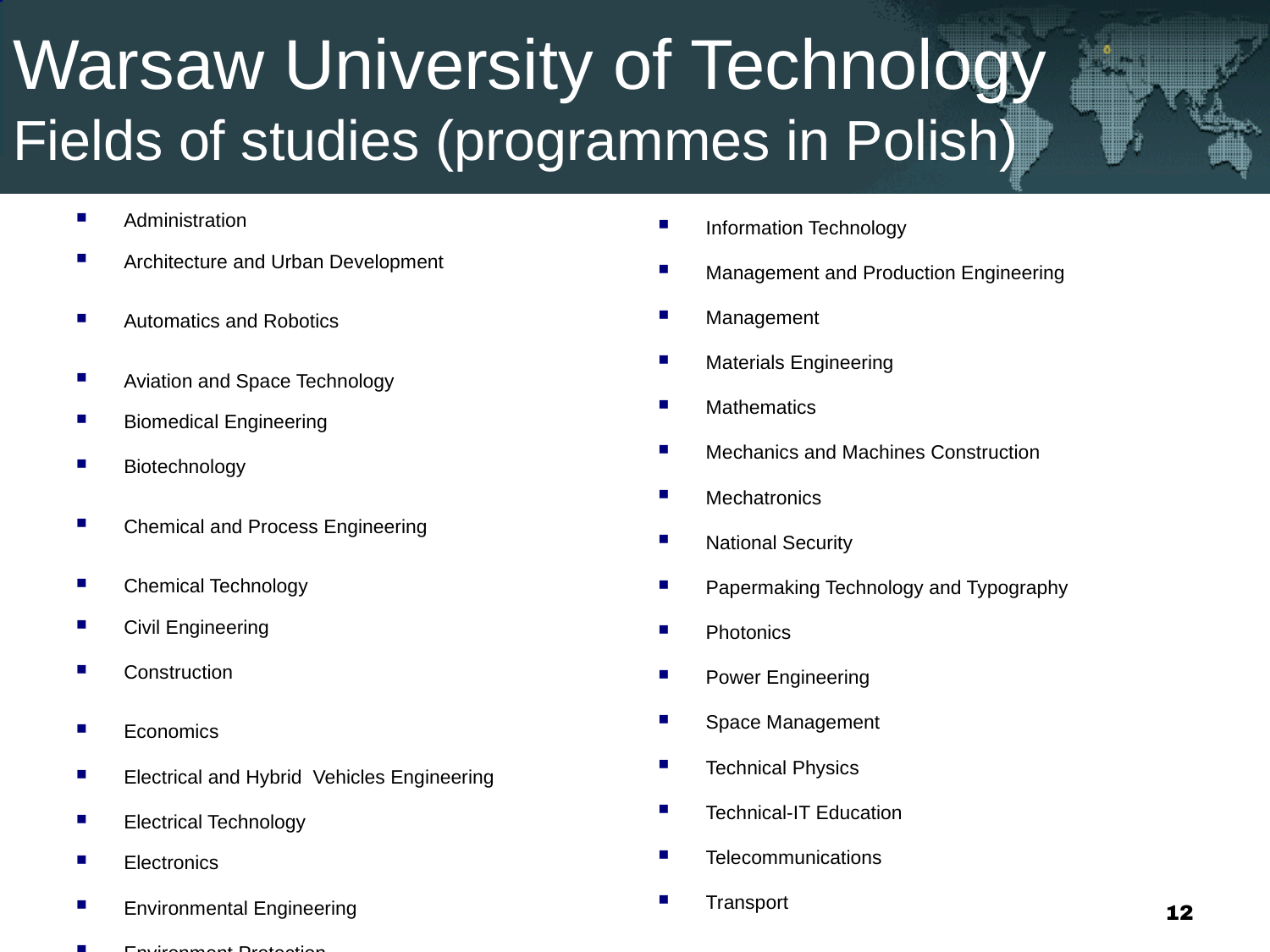

# Warsaw University of Technology Fields of studies (programmes in Polish)

Information Technology

Management and Production Engineering

Management

Materials Engineering

Mathematics

Mechanics and Machines Construction

Mechatronics

National Security

Papermaking Technology and Typography

Photonics

Power Engineering

Space Management

Technical Physics

Technical-IT Education

Telecommunications

Transport
Administration
Architecture and Urban Development
Automatics and Robotics
Aviation and Space Technology
Biomedical Engineering

Biotechnology
Chemical and Process Engineering
Chemical Technology
Civil Engineering

Construction
Economics

Electrical and Hybrid  Vehicles Engineering

Electrical Technology
Electronics

Environmental Engineering

Environment Protection

Geodesy and Cartography

12